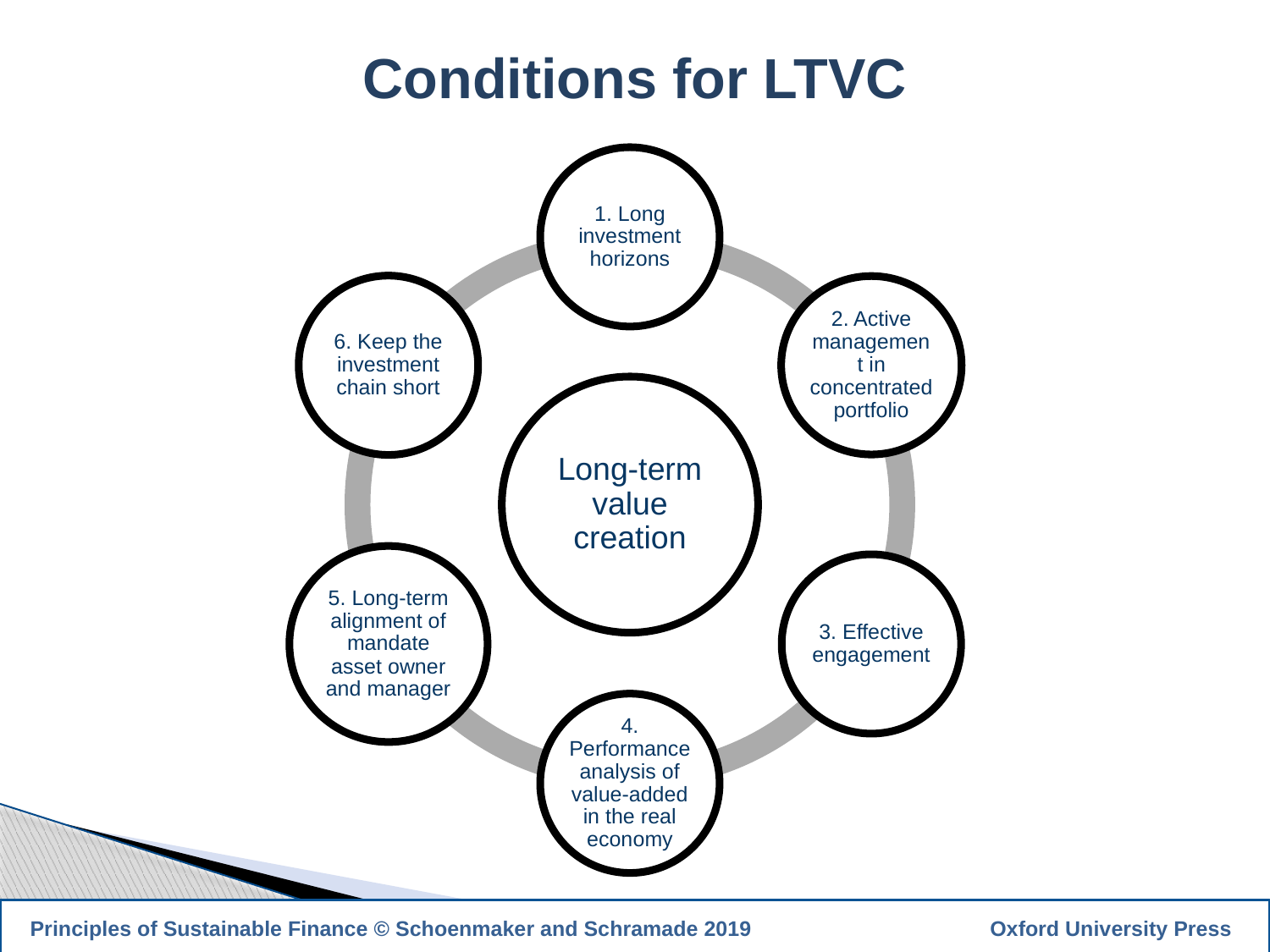

Conditions for LTVC

Long-term value creation
1. Long investment horizons
2. Active management in concentrated portfolio
3. Effective engagement
4. Performance analysis of value-added in the real economy
5. Long-term alignment of mandate asset owner and manager
6. Keep the investment chain short
18

   Principles of Sustainable Finance © Schoenmaker and Schramade 2019		               Oxford University Press